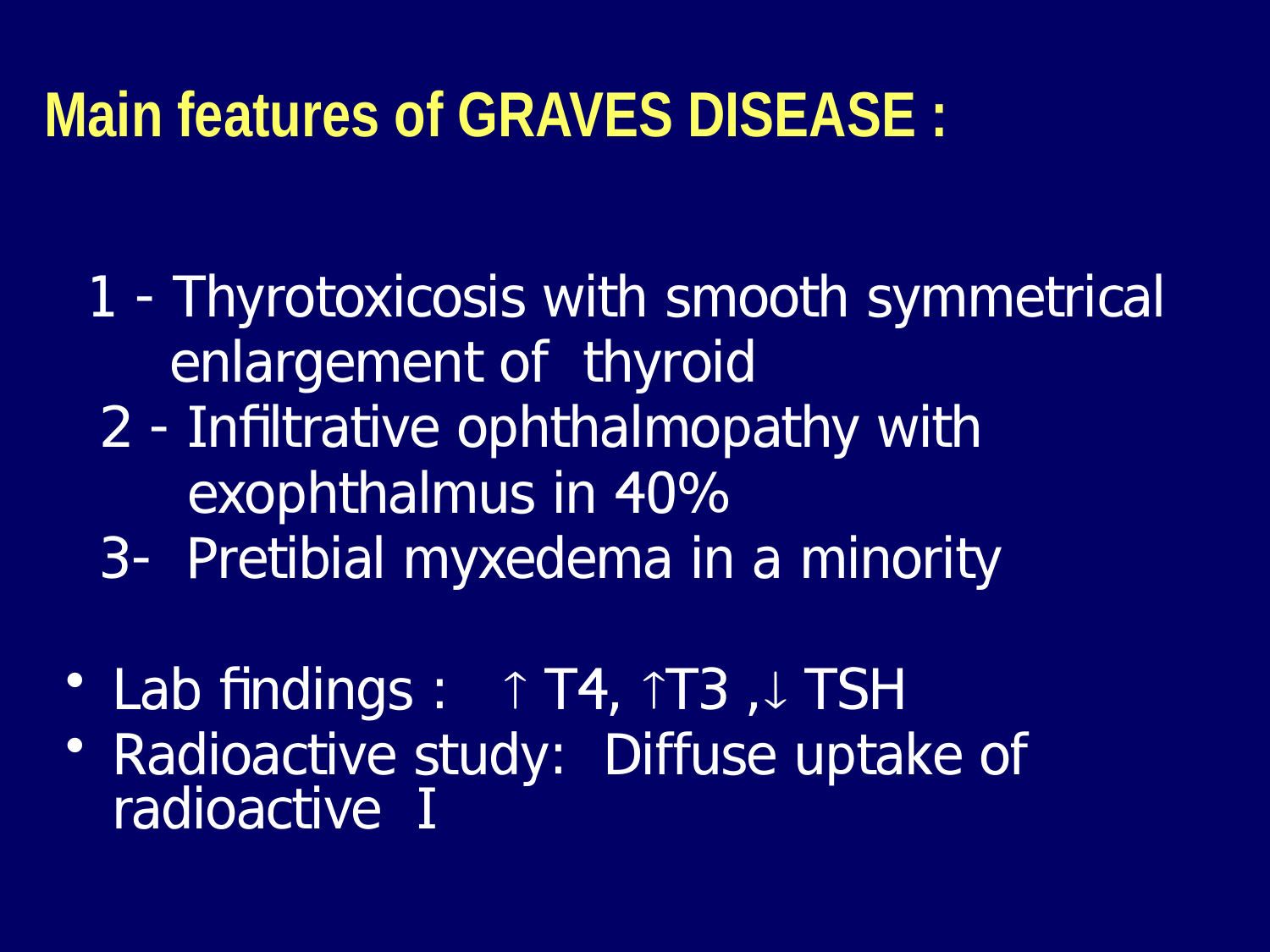

# Main features of GRAVES DISEASE :

   1 - Thyrotoxicosis with smooth symmetrical
      enlargement of  thyroid
  2 - Infiltrative ophthalmopathy with
       exophthalmus in 40%
  3-  Pretibial myxedema in a minority

Lab findings :   ↑ T4, ↑T3 ,↓ TSH
Radioactive study:  Diffuse uptake of  radioactive  I